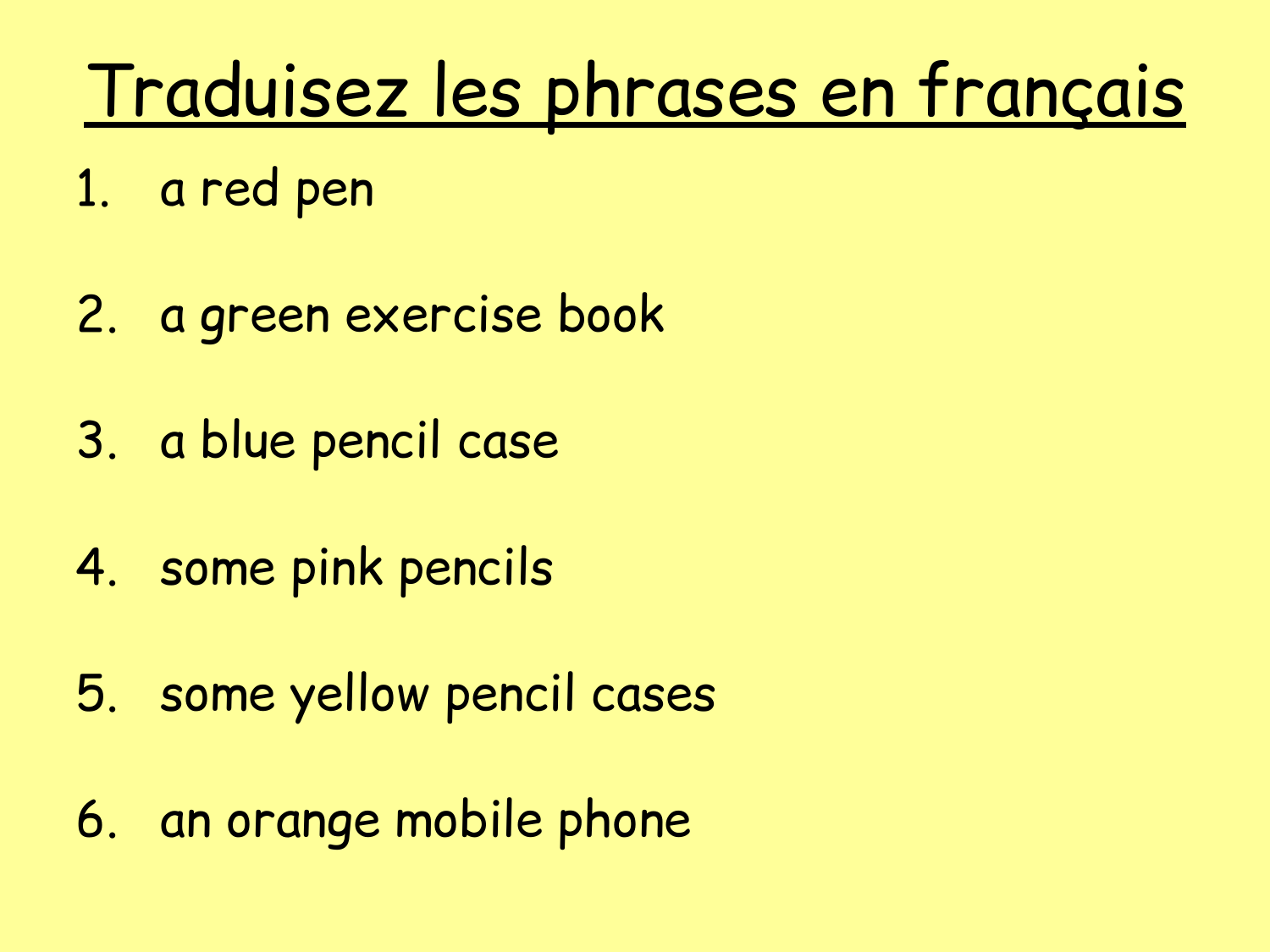

# Traduisez les phrases en français
a red pen

a green exercise book

a blue pencil case

some pink pencils

some yellow pencil cases

an orange mobile phone